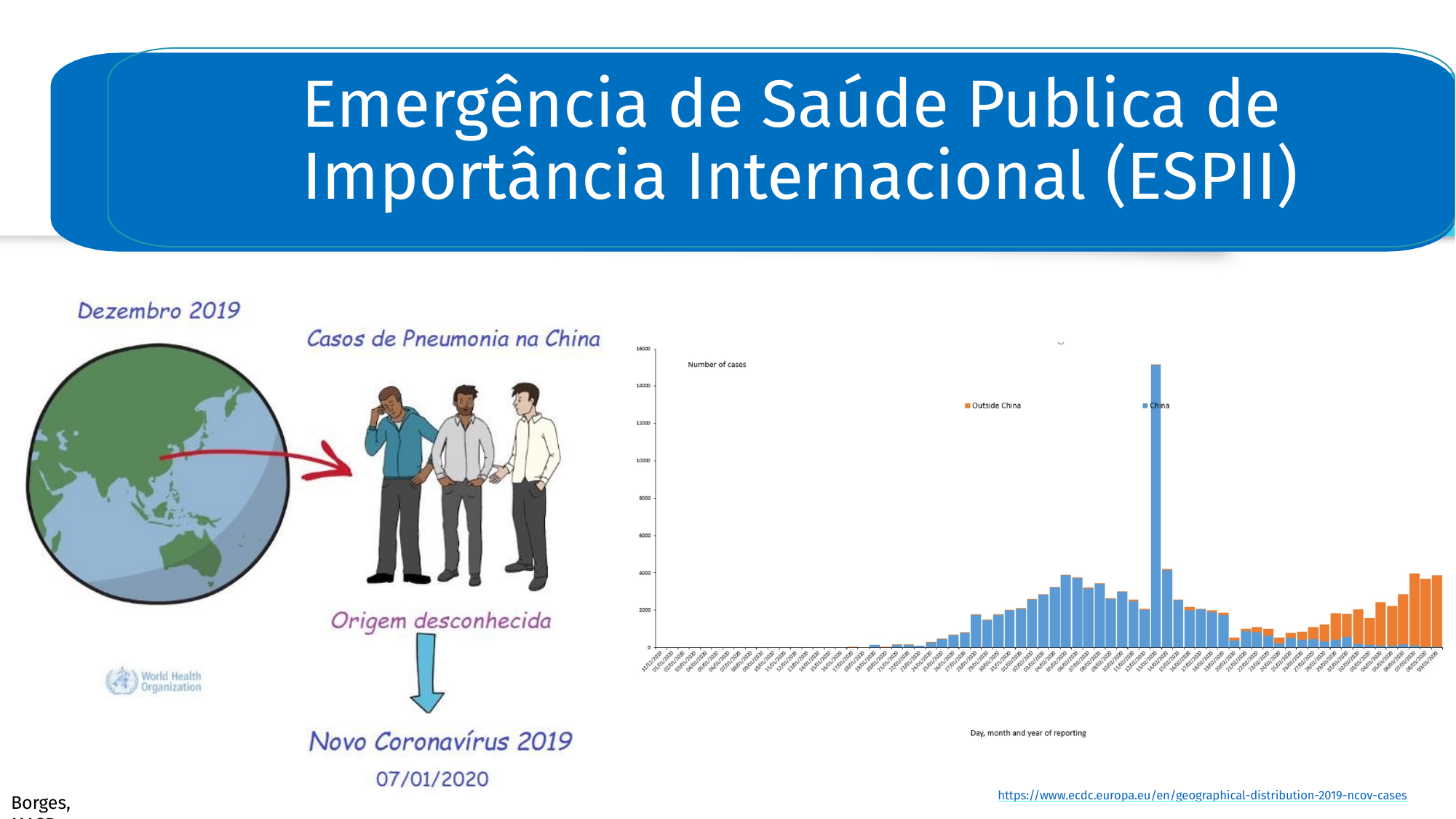

# Emergência de Saúde Publica de Importância Internacional (ESPII)

https://www.ecdc.europa.eu/en/geographical-distribution-2019-ncov-cases
Borges, MASB